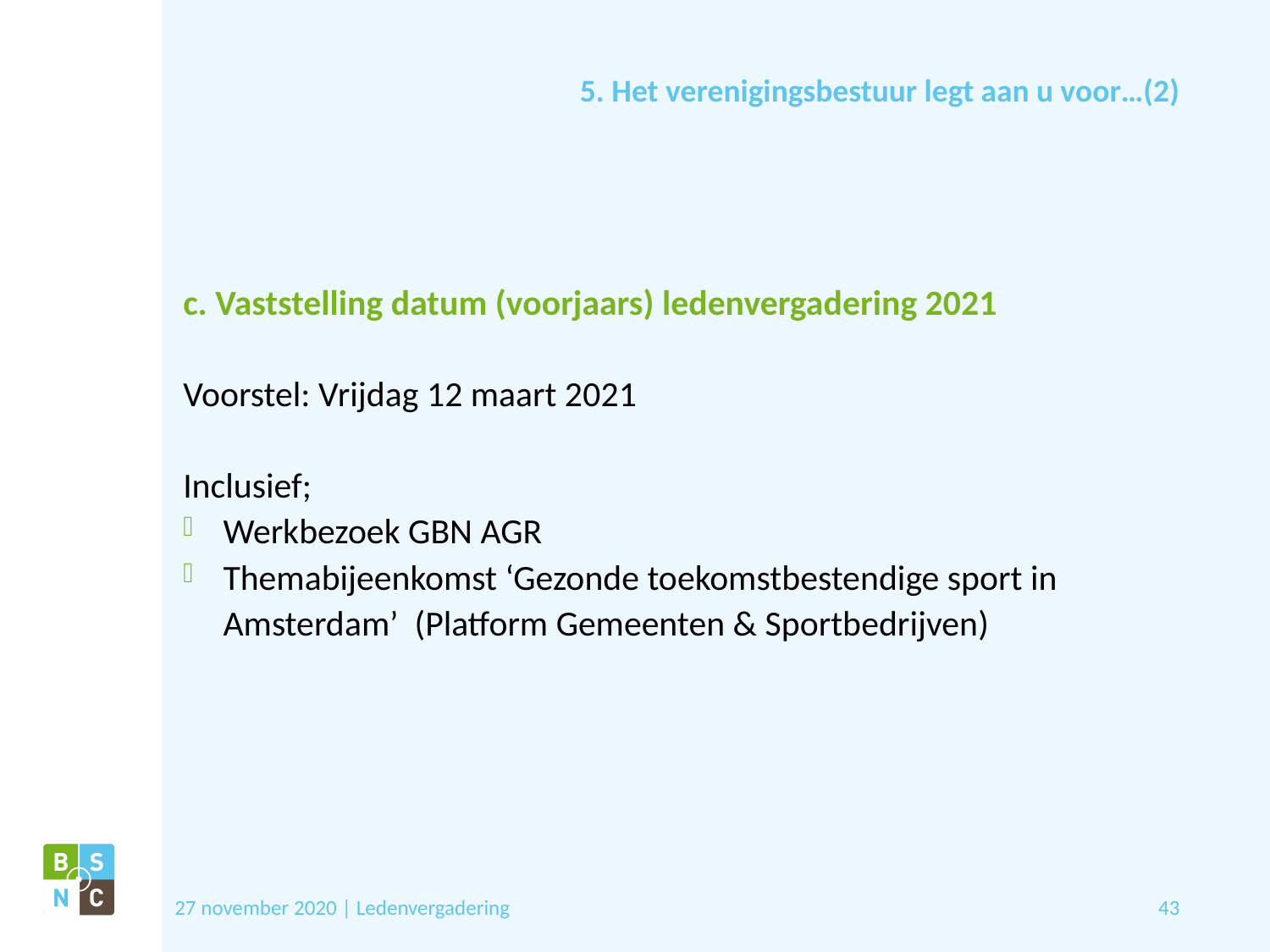

# 5. Het verenigingsbestuur legt aan u voor…(2)
c. Vaststelling datum (voorjaars) ledenvergadering 2021

Voorstel: Vrijdag 12 maart 2021

Inclusief;
Werkbezoek GBN AGR
Themabijeenkomst ‘Gezonde toekomstbestendige sport in Amsterdam’  (Platform Gemeenten & Sportbedrijven)

27 november 2020 | Ledenvergadering
43